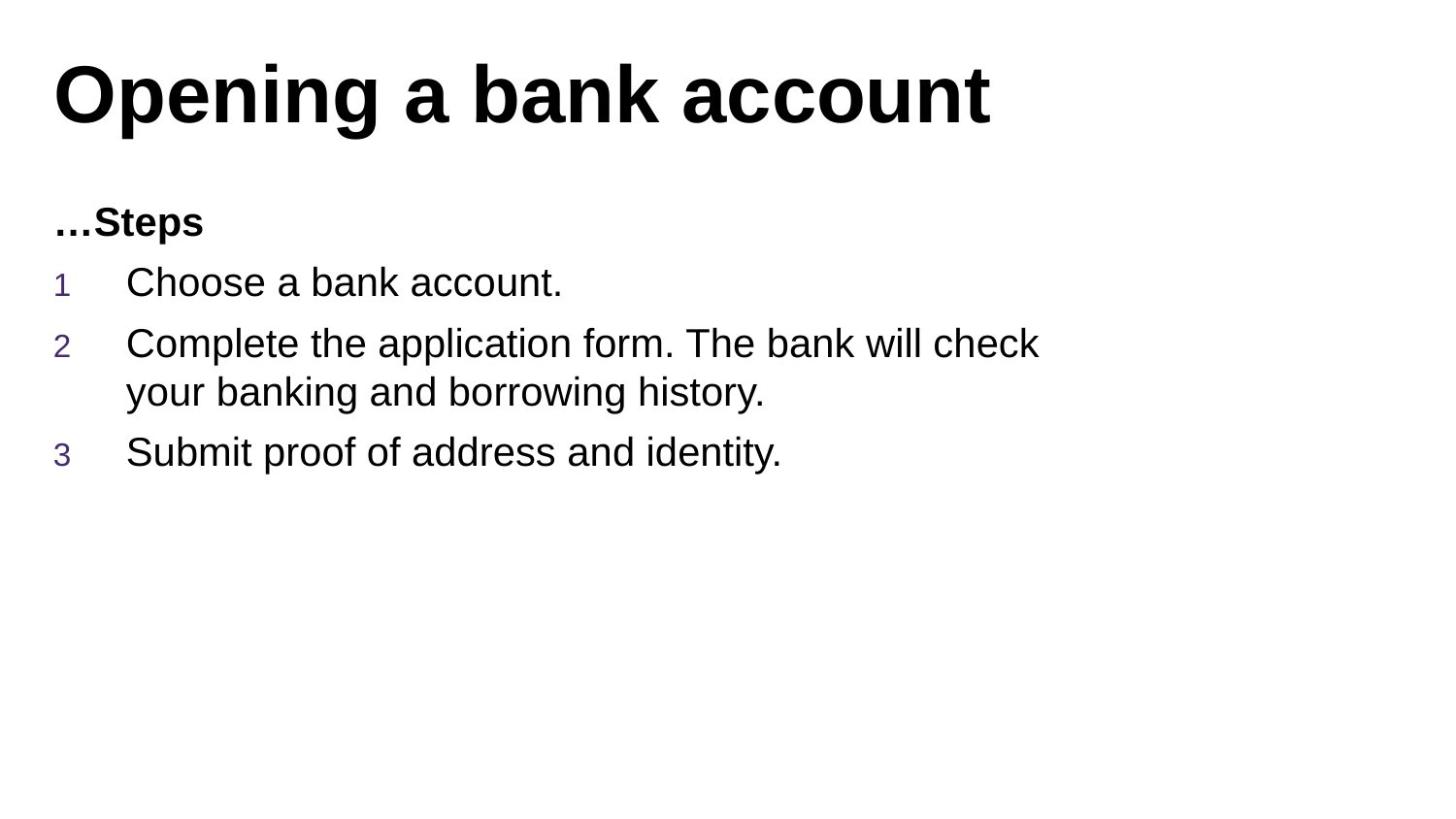

Opening a bank account
…Steps
Choose a bank account.
Complete the application form. The bank will check
your banking and borrowing history.
Submit proof of address and identity.